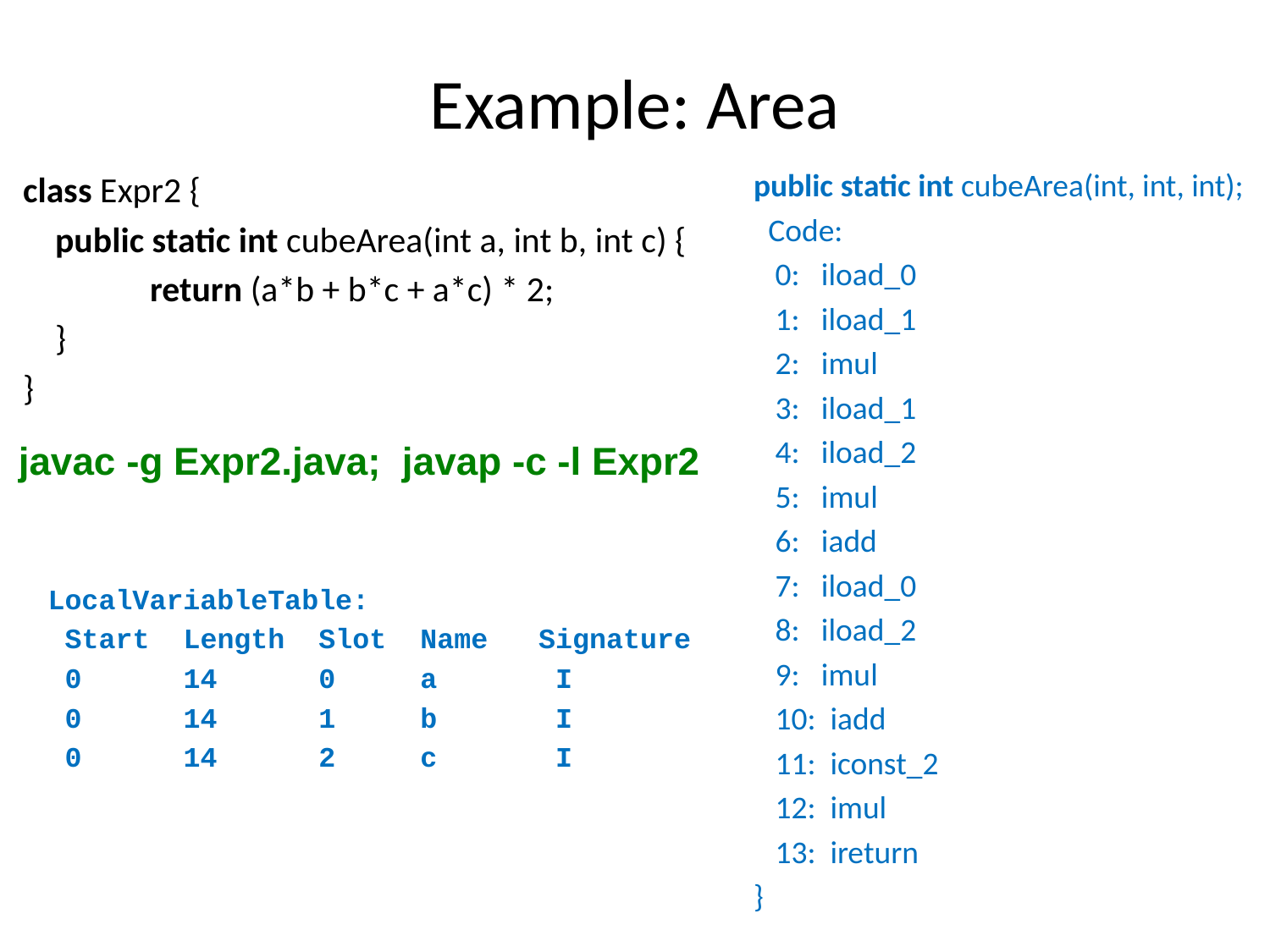

# Example: Area
public static int cubeArea(int, int, int);
  Code:
   0:   iload_0
   1:   iload_1
   2:   imul
   3:   iload_1
   4:   iload_2
   5:   imul
   6:   iadd
   7:   iload_0
   8:   iload_2
   9:   imul
   10:  iadd
   11:  iconst_2
   12:  imul
   13:  ireturn
}
class Expr2 {
    public static int cubeArea(int a, int b, int c) {
	return (a*b + b*c + a*c) * 2;
    }
}
javac -g Expr2.java;  javap -c -l Expr2
  LocalVariableTable:
   Start  Length  Slot  Name   Signature
   0      14      0     a       I
   0      14      1     b       I
   0      14      2     c       I